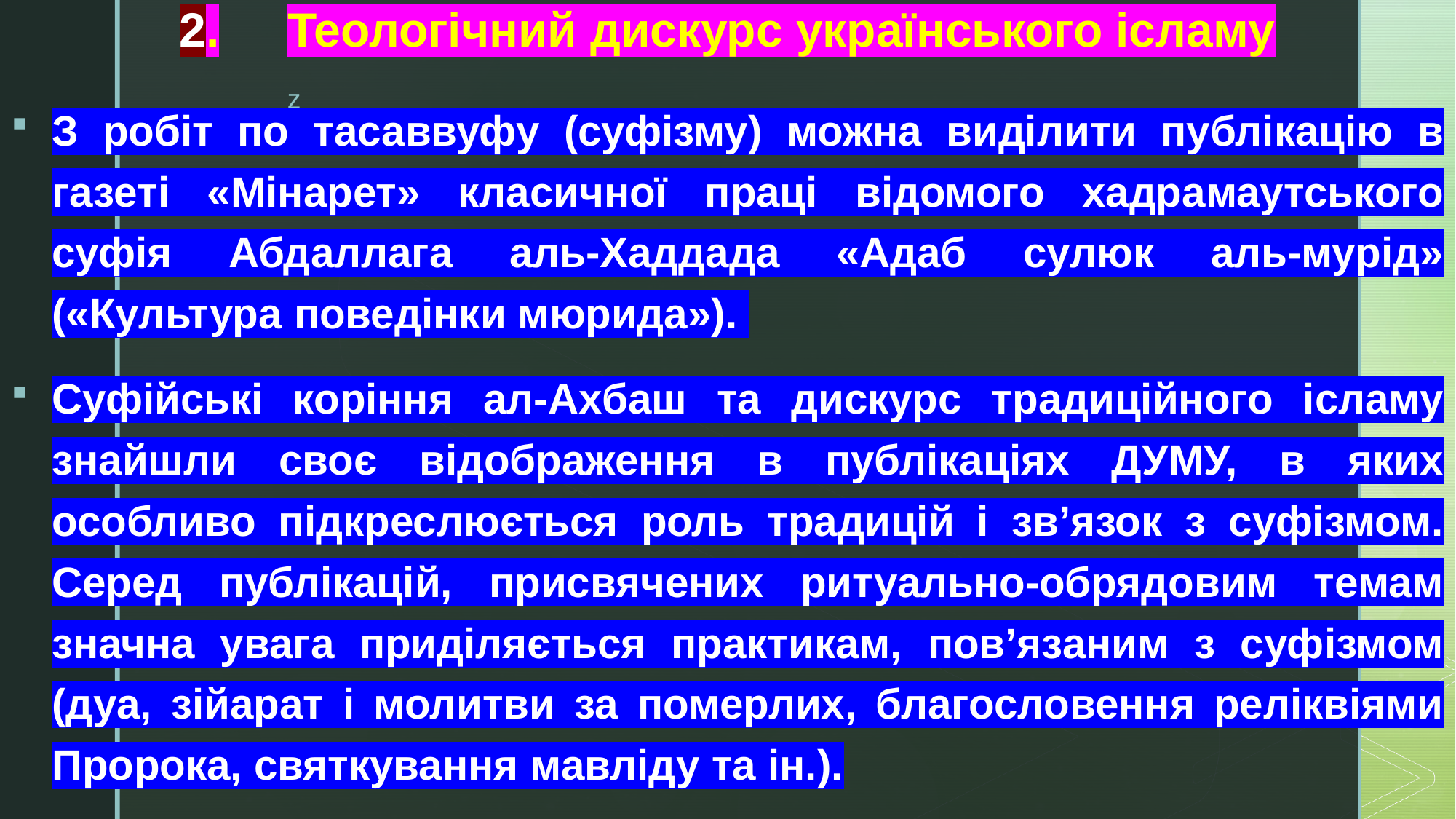

# 2.	Теологічний дискурс українського ісламу
З робіт по тасаввуфу (суфізму) можна виділити публікацію в газеті «Мінарет» класичної праці відомого хадрамаутського суфія Абдаллага аль-Хаддада «Адаб сулюк аль-мурід» («Культура поведінки мюрида»).
Суфійські коріння ал-Ахбаш та дискурс традиційного ісламу знайшли своє відображення в публікаціях ДУМУ, в яких особливо підкреслюється роль традицій і зв’язок з суфізмом. Серед публікацій, присвячених ритуально-обрядовим темам значна увага приділяється практикам, пов’язаним з суфізмом (дуа, зійарат і молитви за померлих, благословення реліквіями Пророка, святкування мавліду та ін.).